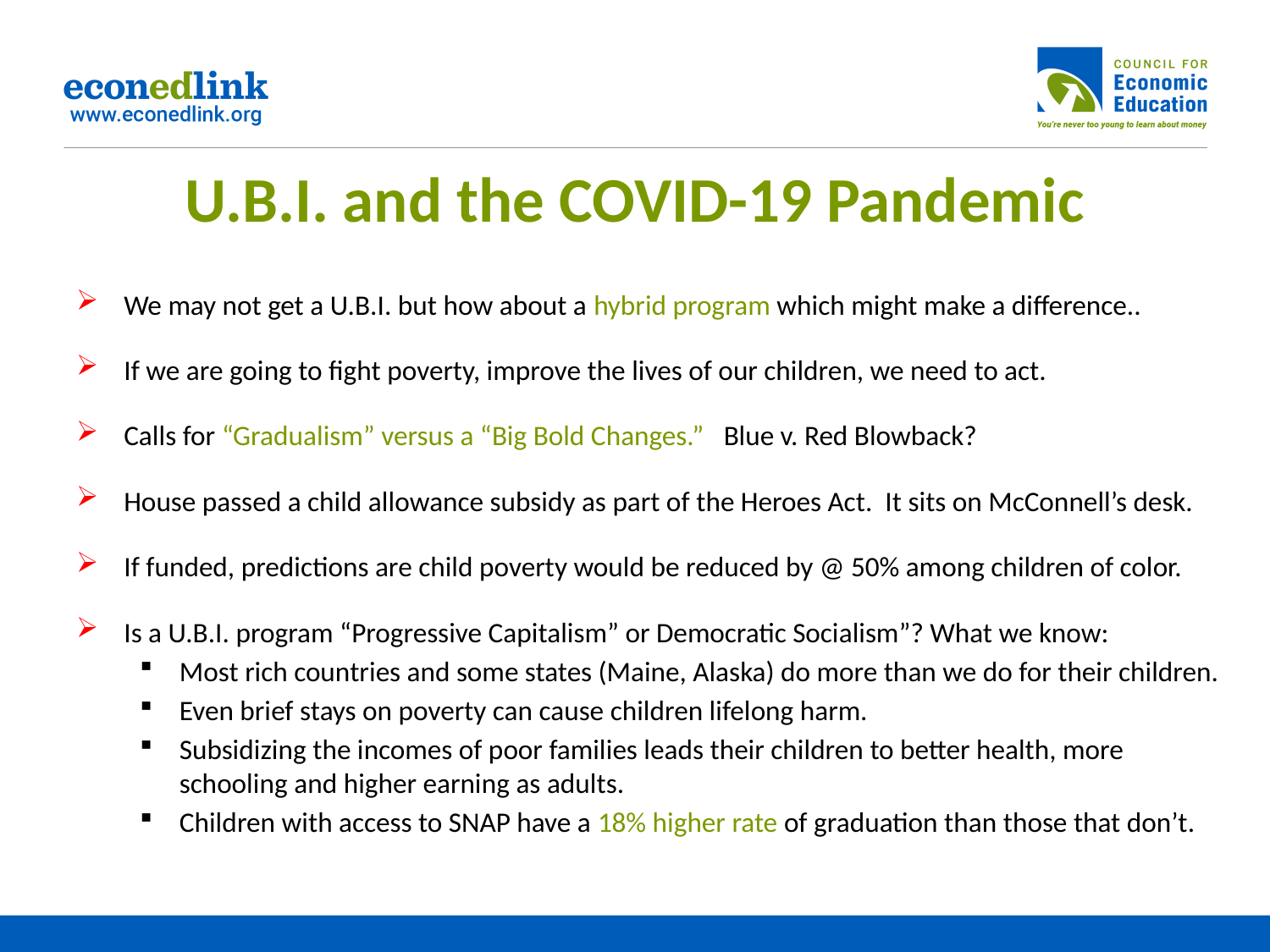

# U.B.I. and the COVID-19 Pandemic
We may not get a U.B.I. but how about a hybrid program which might make a difference..
If we are going to fight poverty, improve the lives of our children, we need to act.
Calls for “Gradualism” versus a “Big Bold Changes.”   Blue v. Red Blowback?
House passed a child allowance subsidy as part of the Heroes Act.  It sits on McConnell’s desk.
If funded, predictions are child poverty would be reduced by @ 50% among children of color.
Is a U.B.I. program “Progressive Capitalism” or Democratic Socialism”? What we know:
Most rich countries and some states (Maine, Alaska) do more than we do for their children.
Even brief stays on poverty can cause children lifelong harm.
Subsidizing the incomes of poor families leads their children to better health, more schooling and higher earning as adults.
Children with access to SNAP have a 18% higher rate of graduation than those that don’t.